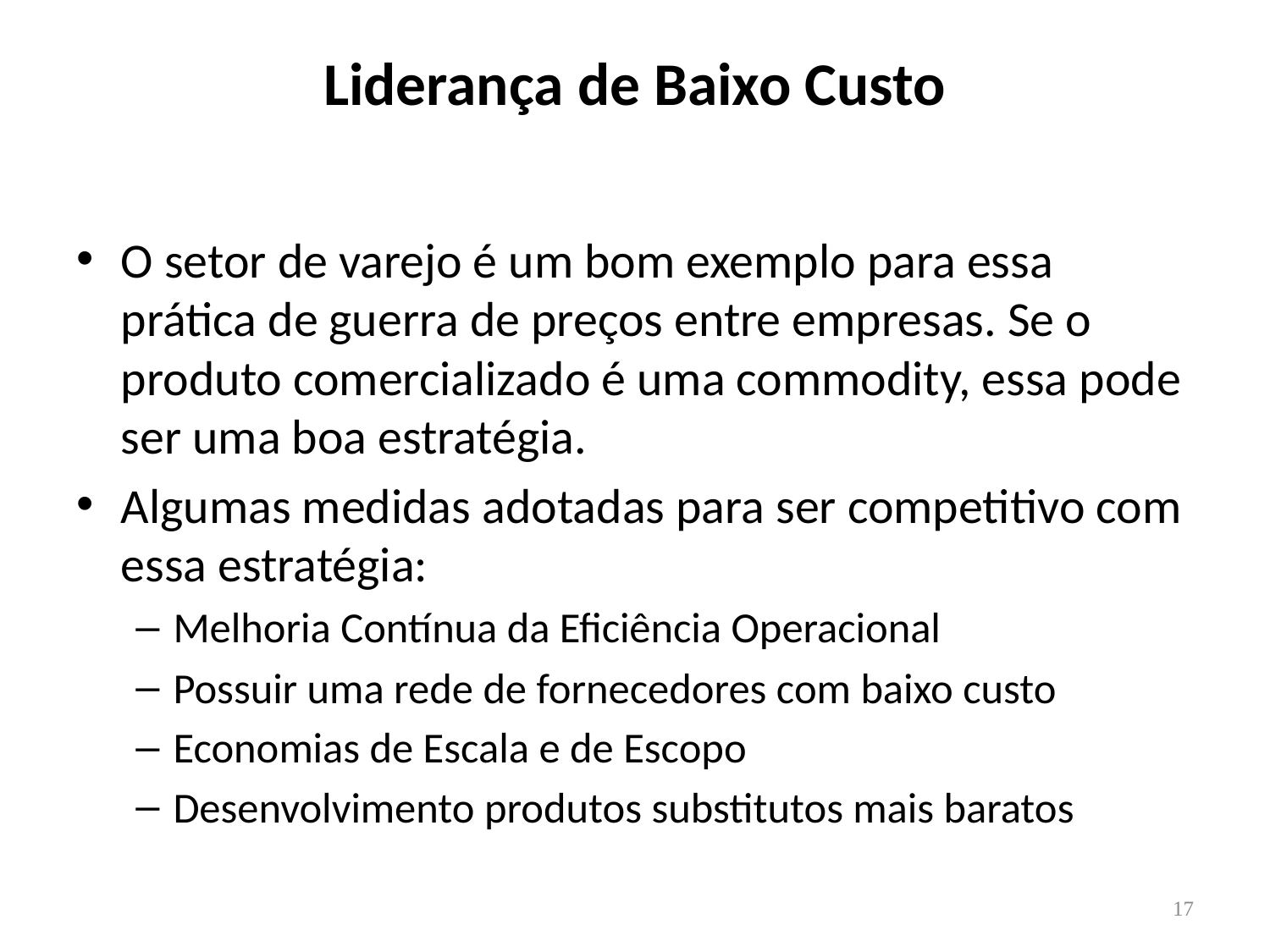

# Liderança de Baixo Custo
O setor de varejo é um bom exemplo para essa prática de guerra de preços entre empresas. Se o produto comercializado é uma commodity, essa pode ser uma boa estratégia.
Algumas medidas adotadas para ser competitivo com essa estratégia:
Melhoria Contínua da Eficiência Operacional
Possuir uma rede de fornecedores com baixo custo
Economias de Escala e de Escopo
Desenvolvimento produtos substitutos mais baratos

17